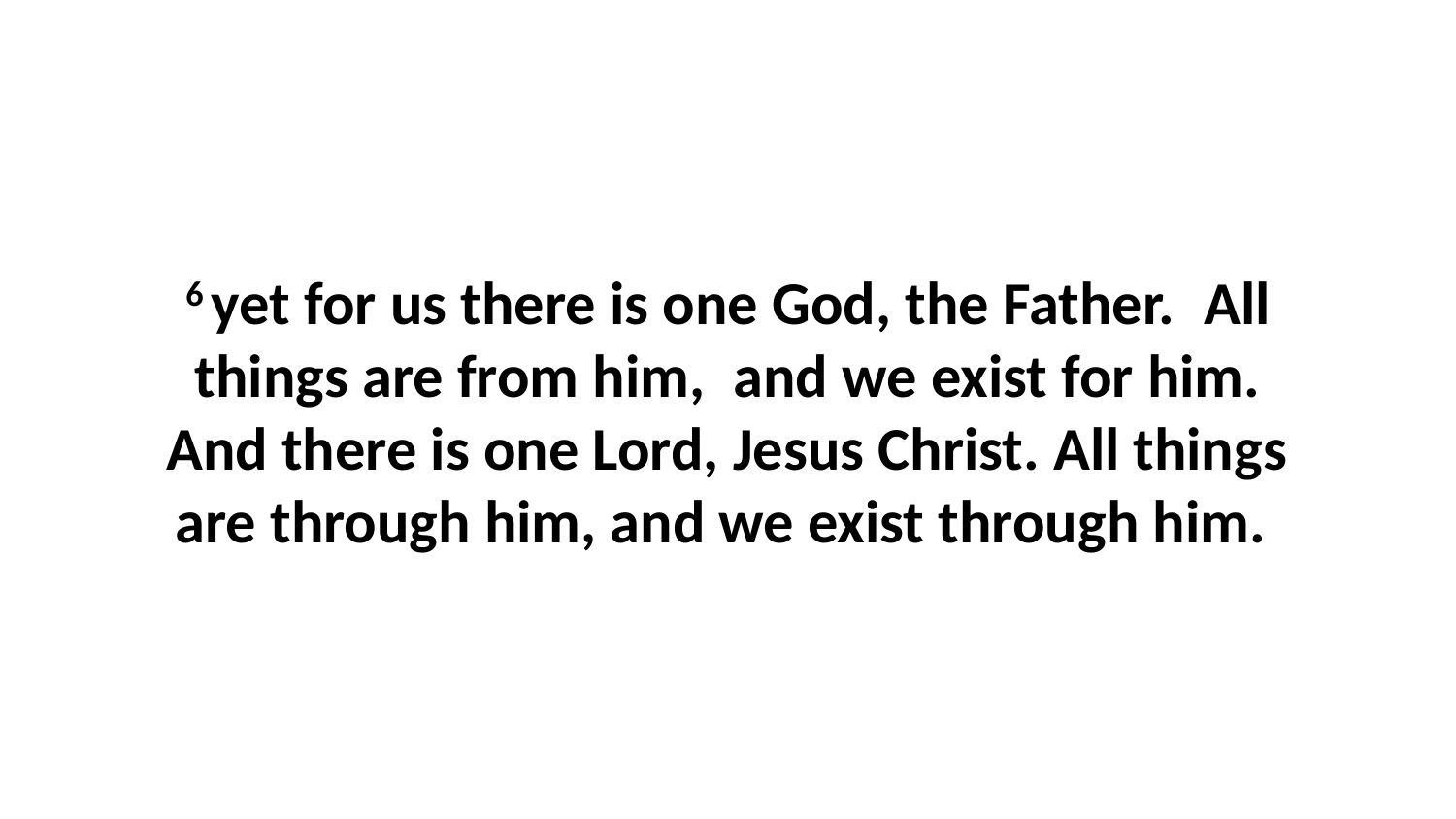

6 yet for us there is one God, the Father.  All things are from him,  and we exist for him. And there is one Lord, Jesus Christ. All things are through him, and we exist through him.